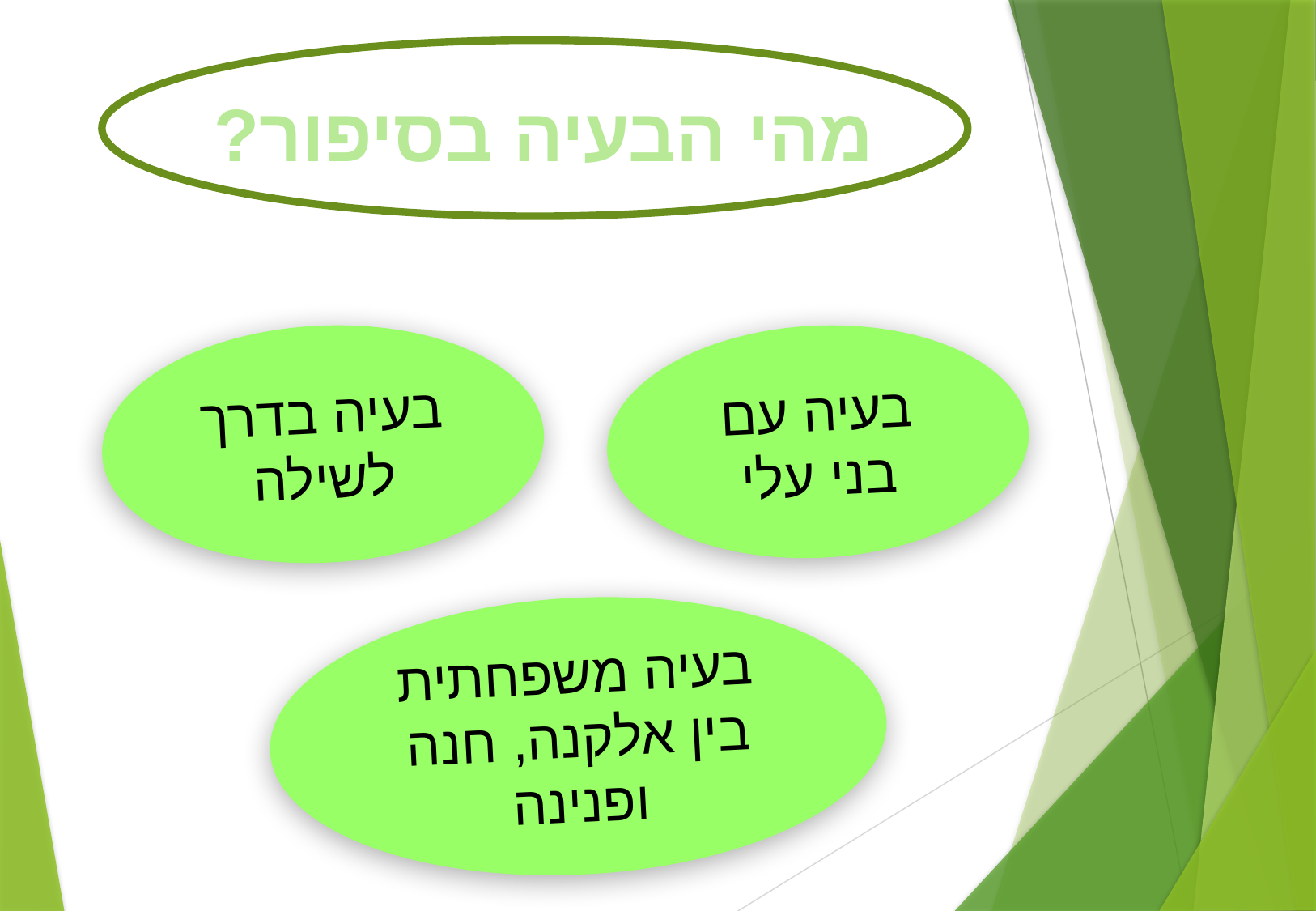

# מהי הבעיה בסיפור?
בעיה בדרך לשילה
בעיה עם בני עלי
בעיה משפחתית בין אלקנה, חנה ופנינה